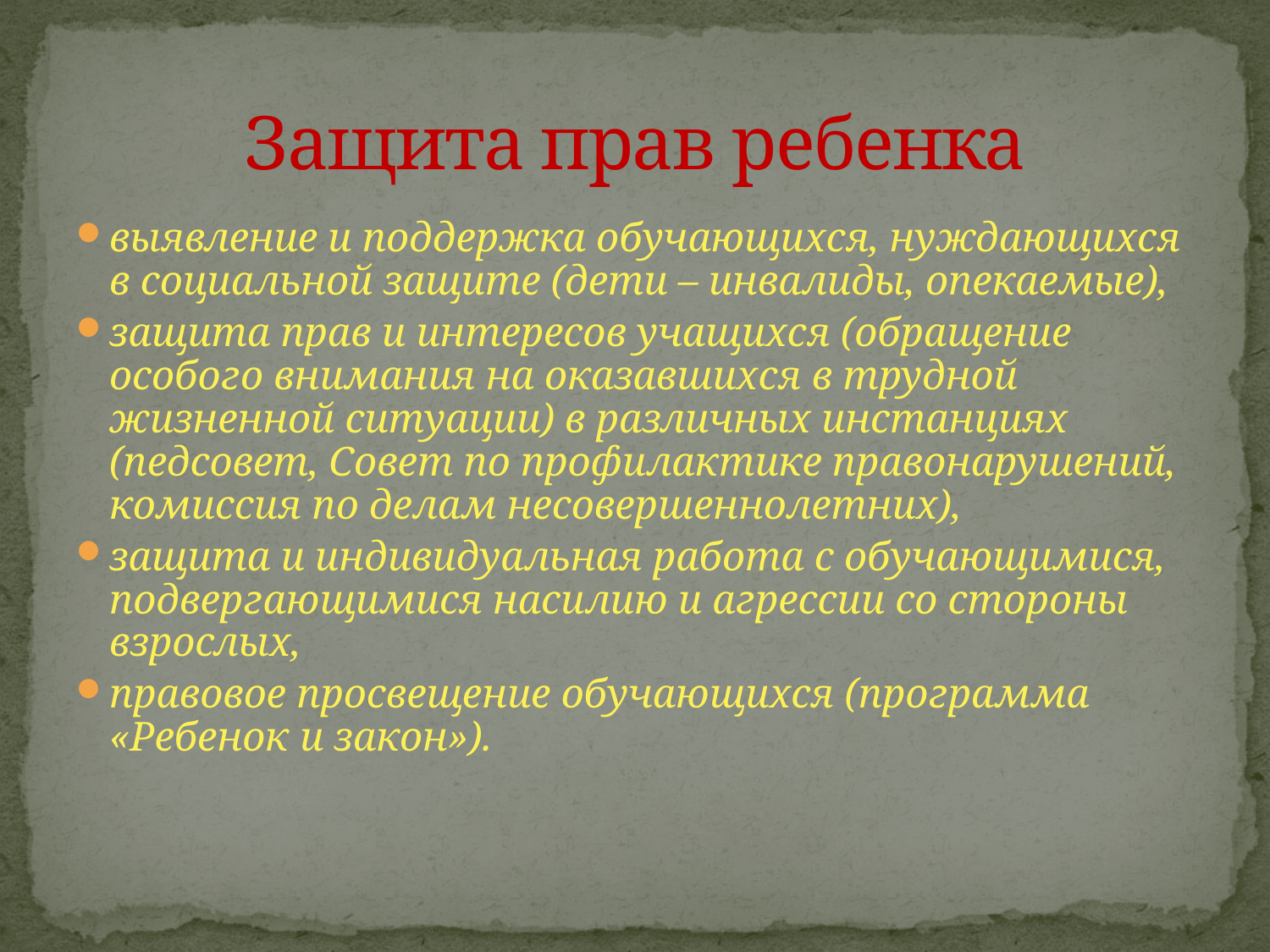

# Защита прав ребенка
выявление и поддержка обучающихся, нуждающихся в социальной защите (дети – инвалиды, опекаемые),
защита прав и интересов учащихся (обращение особого внимания на оказавшихся в трудной жизненной ситуации) в различных инстанциях (педсовет, Совет по профилактике правонарушений, комиссия по делам несовершеннолетних),
защита и индивидуальная работа с обучающимися, подвергающимися насилию и агрессии со стороны взрослых,
правовое просвещение обучающихся (программа «Ребенок и закон»).